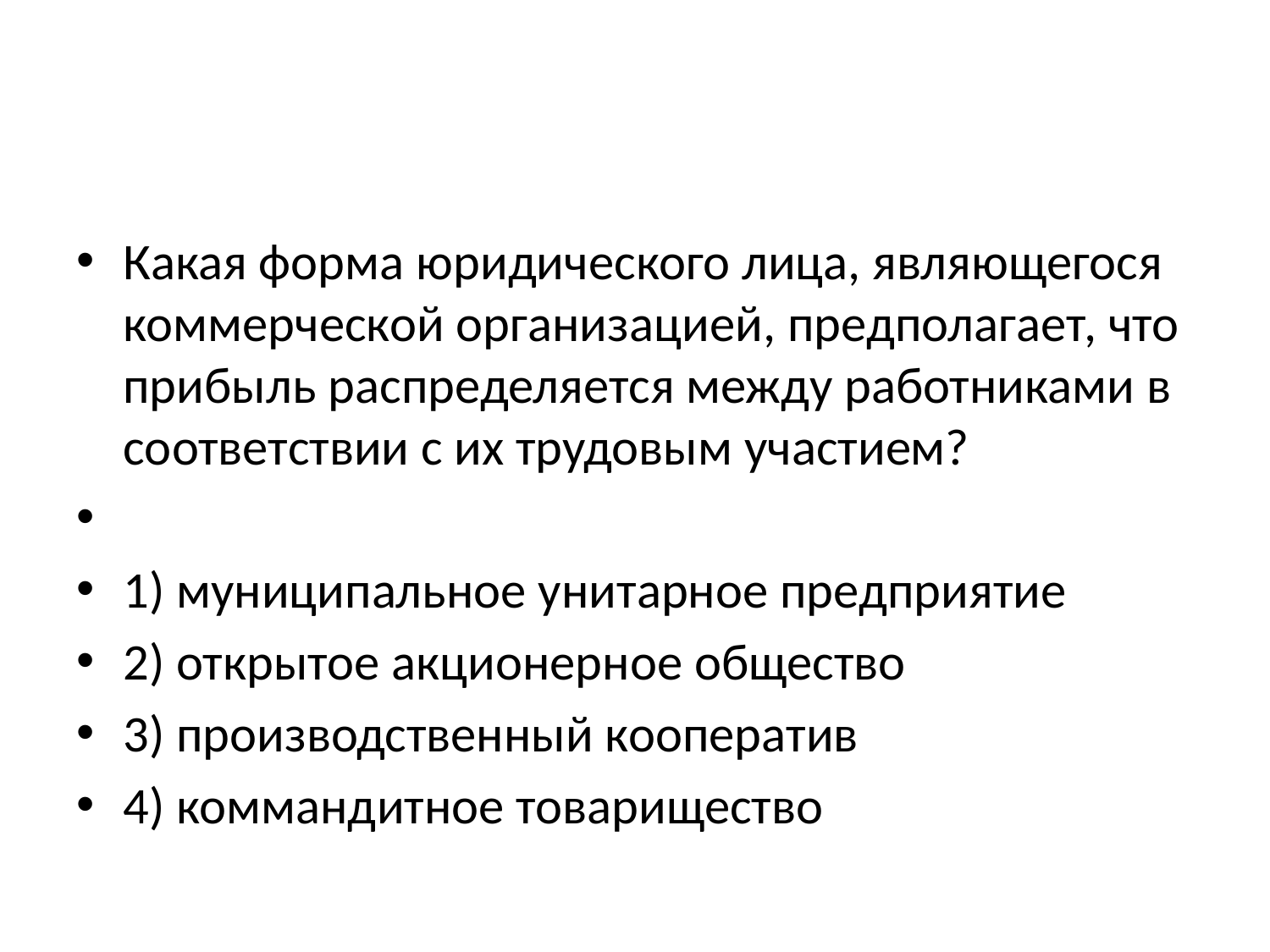

#
Какая форма юридического лица, являющегося коммерческой организацией, предполагает, что прибыль распределяется между работниками в соответствии с их трудовым участием?

1) муниципальное унитарное предприятие
2) открытое акционерное общество
3) производственный кооператив
4) коммандитное товарищество